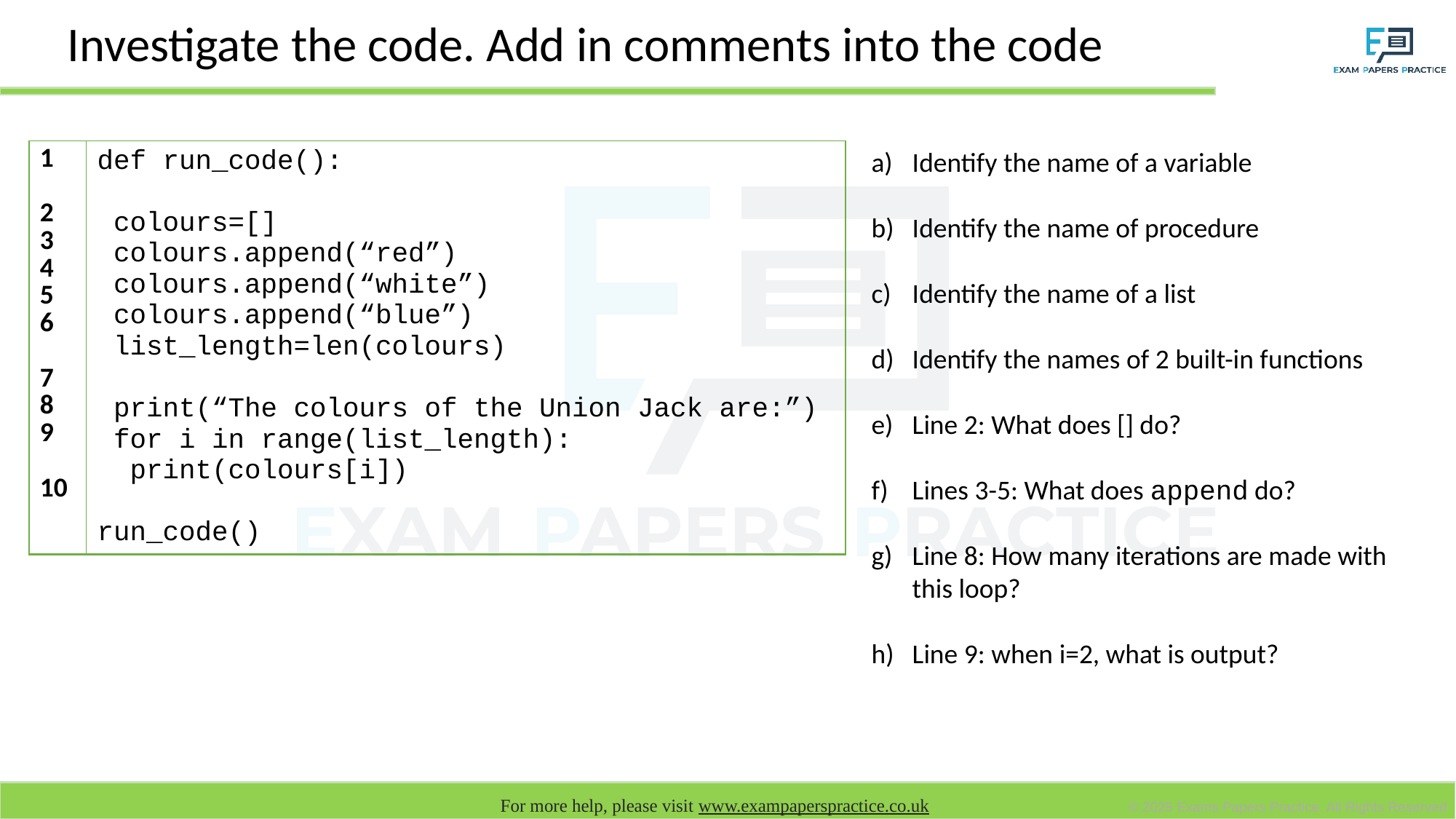

Investigate the code. Add in comments into the code
Identify the name of a variable

Identify the name of procedure

Identify the name of a list

Identify the names of 2 built-in functions

Line 2: What does [] do?

Lines 3-5: What does append do?

Line 8: How many iterations are made with this loop?

Line 9: when i=2, what is output?
| 1 2 3 4 5 6 7 8 9 10 | def run\_code(): colours=[] colours.append(“red”) colours.append(“white”) colours.append(“blue”) list\_length=len(colours) print(“The colours of the Union Jack are:”) for i in range(list\_length): print(colours[i]) run\_code() |
| --- | --- |